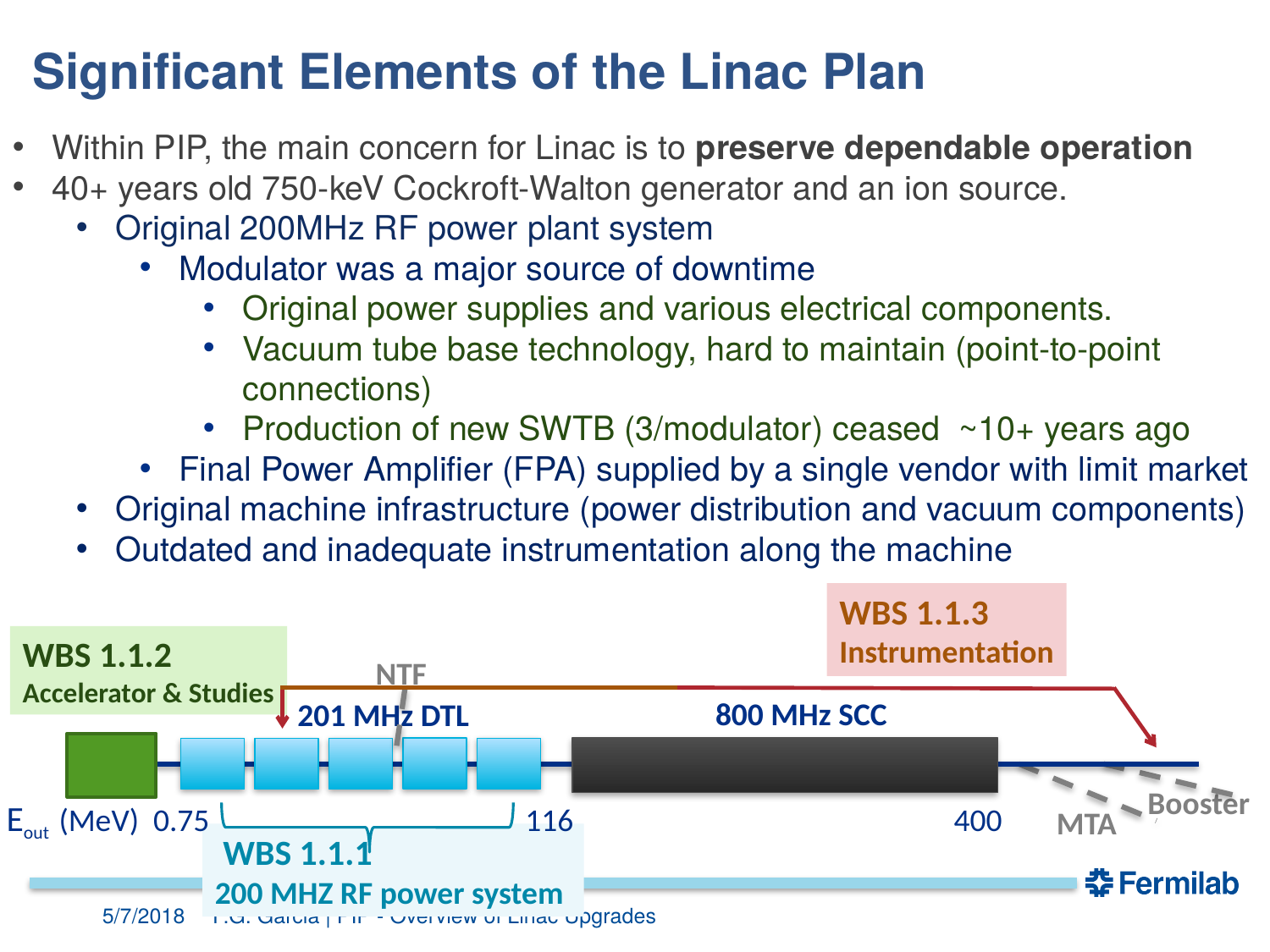

Significant Elements of the Linac Plan
Within PIP, the main concern for Linac is to preserve dependable operation
40+ years old 750-keV Cockroft-Walton generator and an ion source.
Original 200MHz RF power plant system
Modulator was a major source of downtime
Original power supplies and various electrical components.
Vacuum tube base technology, hard to maintain (point-to-point connections)
Production of new SWTB (3/modulator) ceased  ~10+ years ago
Final Power Amplifier (FPA) supplied by a single vendor with limit market
Original machine infrastructure (power distribution and vacuum components)
Outdated and inadequate instrumentation along the machine
WBS 1.1.3
Instrumentation
WBS 1.1.2
Accelerator & Studies
NTF
800 MHz SCC
201 MHz DTL
RIL

Booster
MTA
Eout (MeV)  0.75                                            116                                                     400

 WBS 1.1.1
200 MHZ RF power system
5/7/2018
F.G. Garcia | PIP - Overview of Linac Upgrades